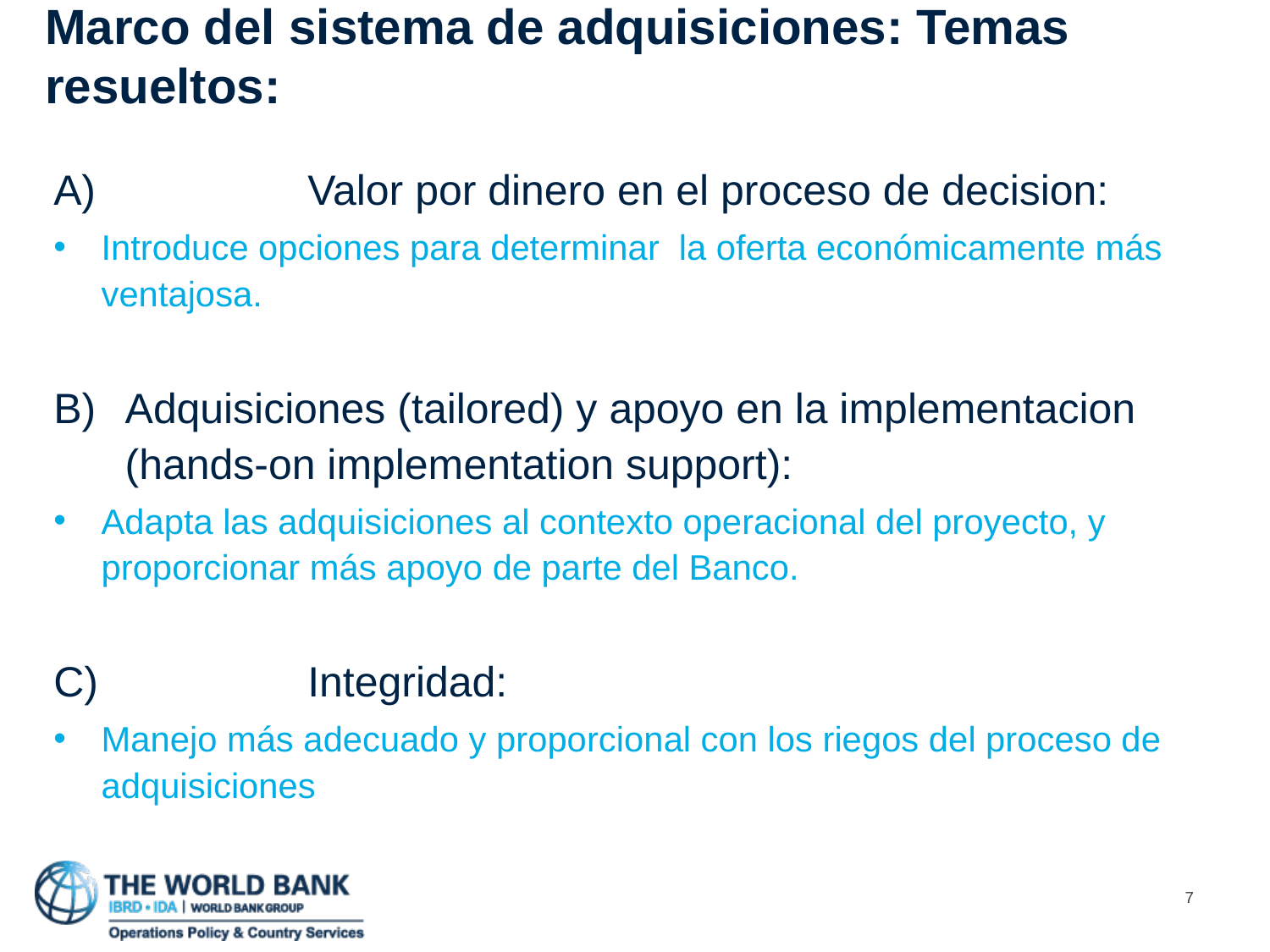

# Marco del sistema de adquisiciones: Temas resueltos:
A)		Valor por dinero en el proceso de decision:
Introduce opciones para determinar  la oferta económicamente más ventajosa.

Adquisiciones (tailored) y apoyo en la implementacion (hands-on implementation support):
Adapta las adquisiciones al contexto operacional del proyecto, y proporcionar más apoyo de parte del Banco.

C)		Integridad:
Manejo más adecuado y proporcional con los riegos del proceso de adquisiciones

7